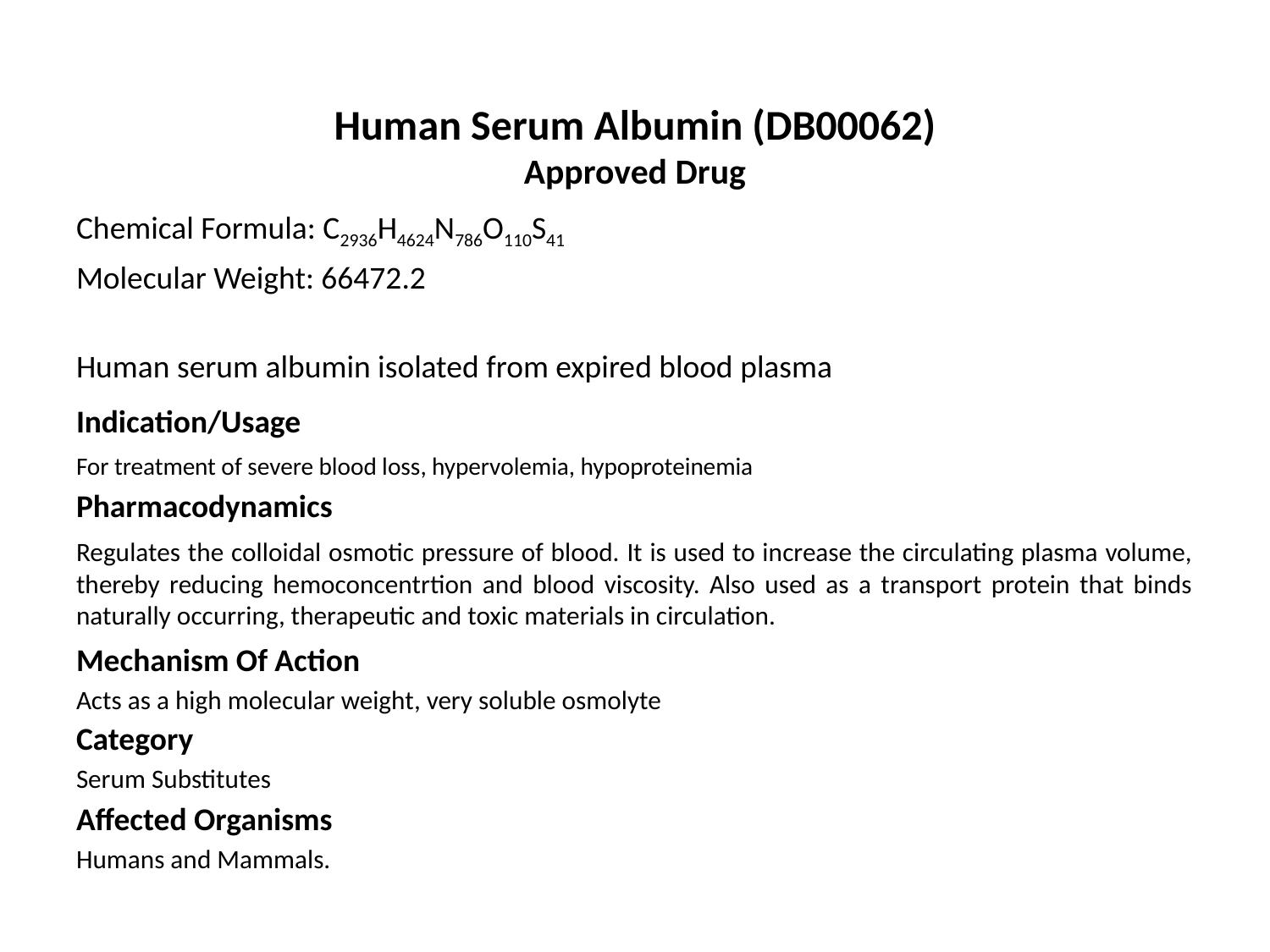

# Human Serum Albumin (DB00062) Approved Drug
Chemical Formula: C2936H4624N786O110S41
Molecular Weight: 66472.2

Human serum albumin isolated from expired blood plasma
Indication/Usage
For treatment of severe blood loss, hypervolemia, hypoproteinemia
Pharmacodynamics
Regulates the colloidal osmotic pressure of blood. It is used to increase the circulating plasma volume, thereby reducing hemoconcentrtion and blood viscosity. Also used as a transport protein that binds naturally occurring, therapeutic and toxic materials in circulation.
Mechanism Of Action
Acts as a high molecular weight, very soluble osmolyte
Category
Serum Substitutes
Affected Organisms
Humans and Mammals.